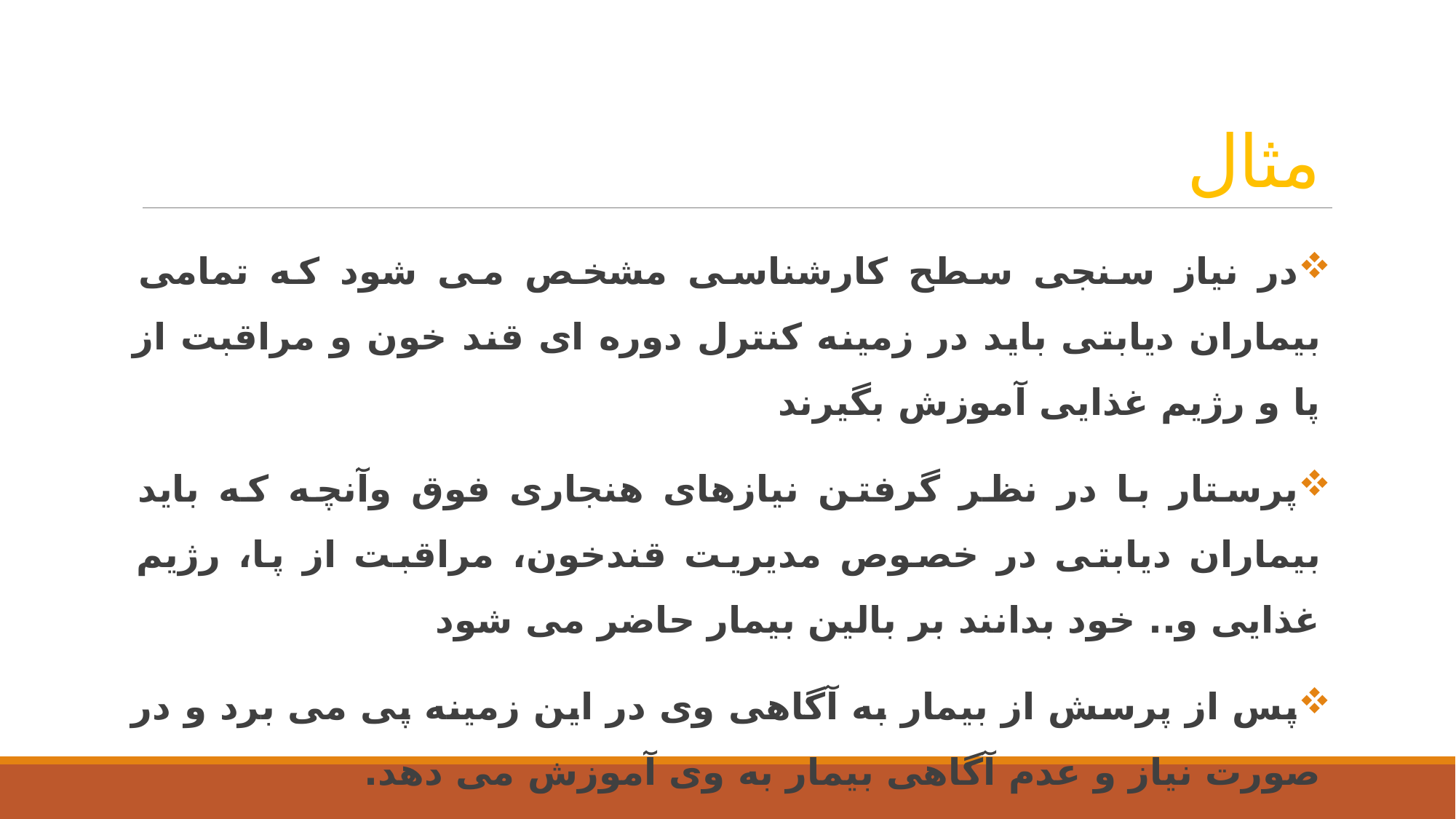

# مثال
در نیاز سنجی سطح کارشناسی مشخص می شود که تمامی بیماران دیابتی باید در زمینه کنترل دوره ای قند خون و مراقبت از پا و رژیم غذایی آموزش بگیرند
پرستار با در نظر گرفتن نیازهای هنجاری فوق وآنچه که باید بیماران دیابتی در خصوص مدیریت قندخون، مراقبت از پا، رژیم غذایی و.. خود بدانند بر بالین بیمار حاضر می شود
پس از پرسش از بیمار به آگاهی وی در این زمینه پی می برد و در صورت نیاز و عدم آگاهی بیمار به وی آموزش می دهد.